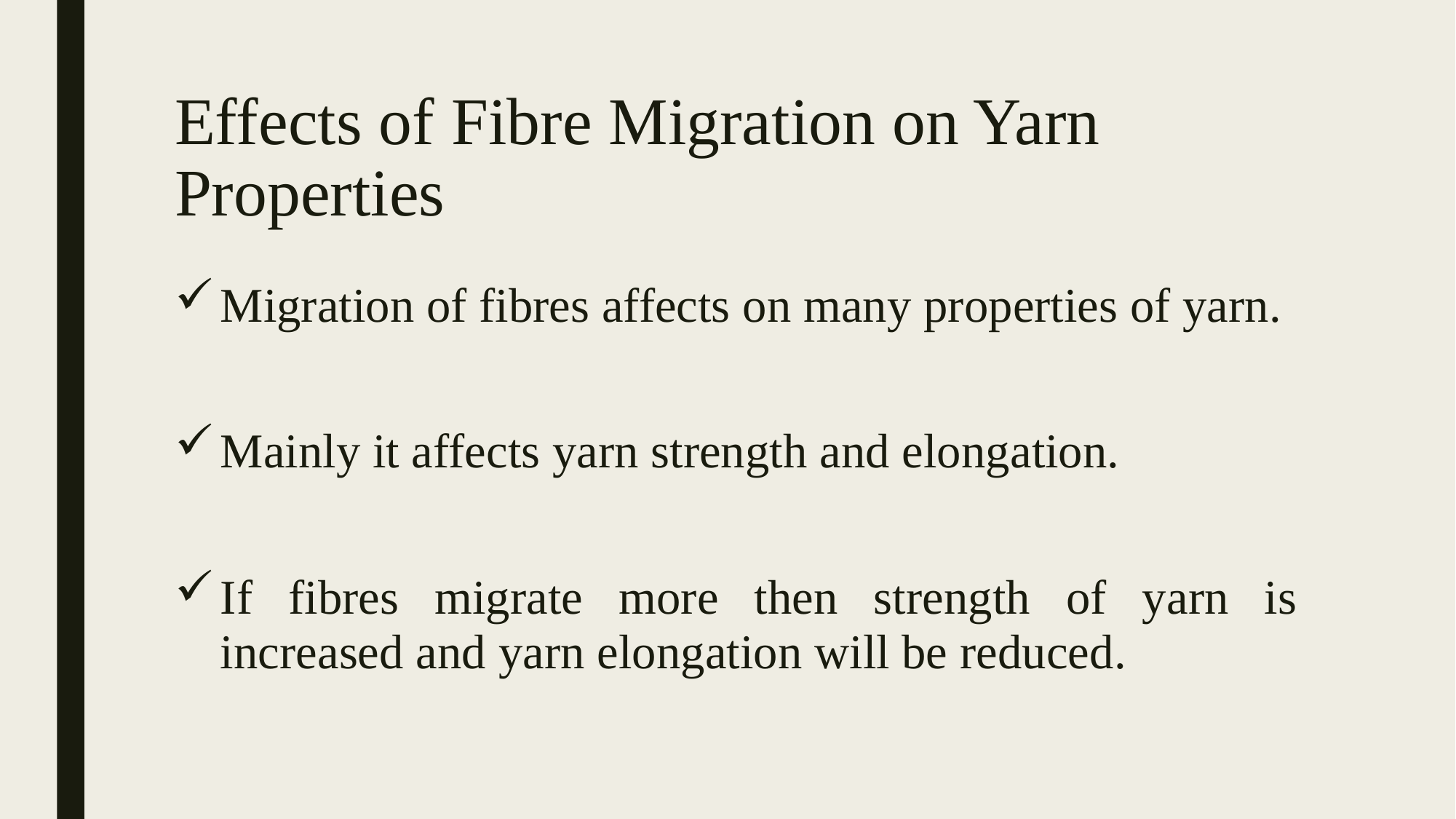

# Effects of Fibre Migration on Yarn Properties
Migration of fibres affects on many properties of yarn.

Mainly it affects yarn strength and elongation.

If fibres migrate more then strength of yarn is increased and yarn elongation will be reduced.